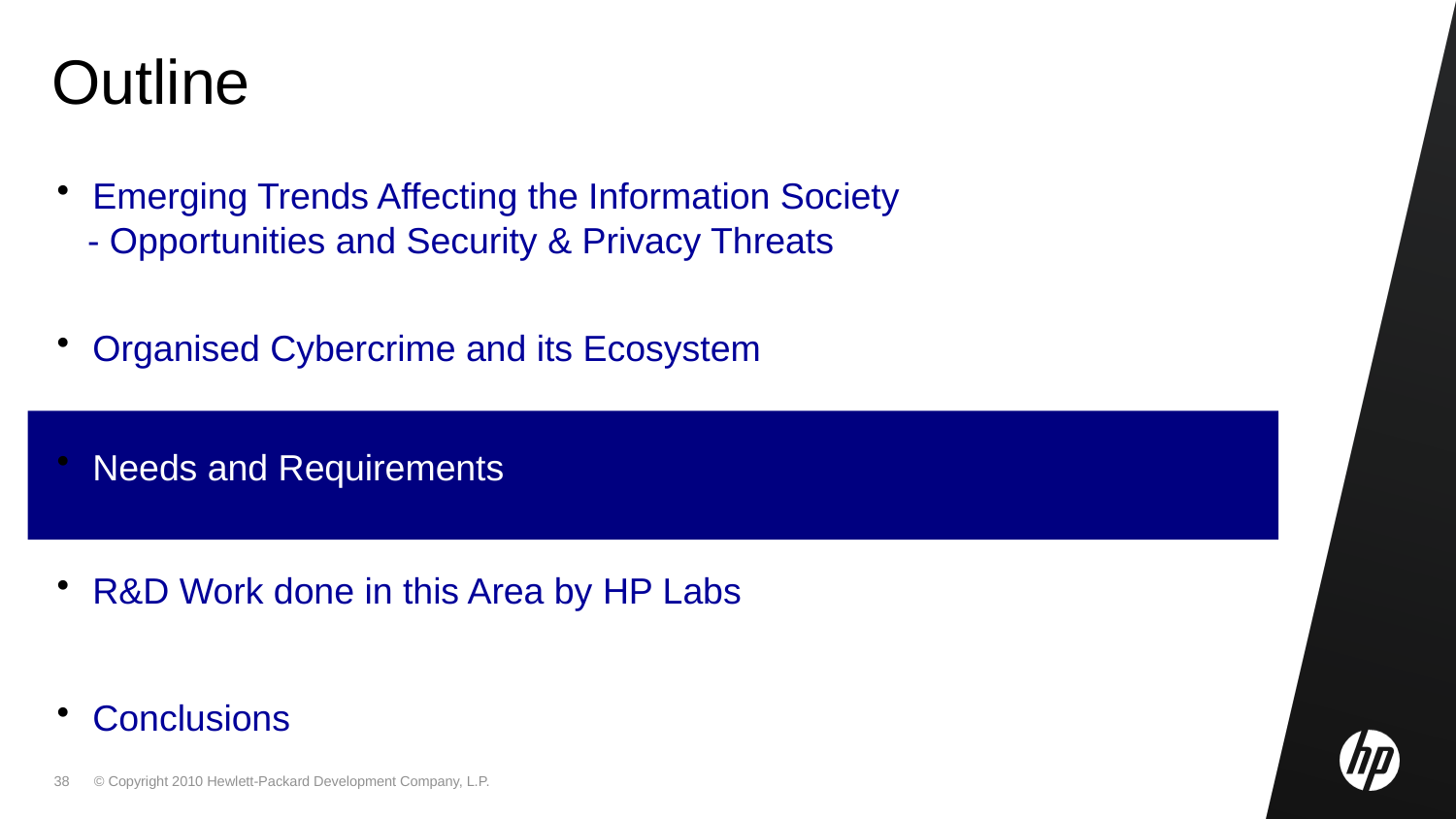

Outline
Emerging Trends Affecting the Information Society
   - Opportunities and Security & Privacy Threats

Organised Cybercrime and its Ecosystem

Needs and Requirements

R&D Work done in this Area by HP Labs

Conclusions